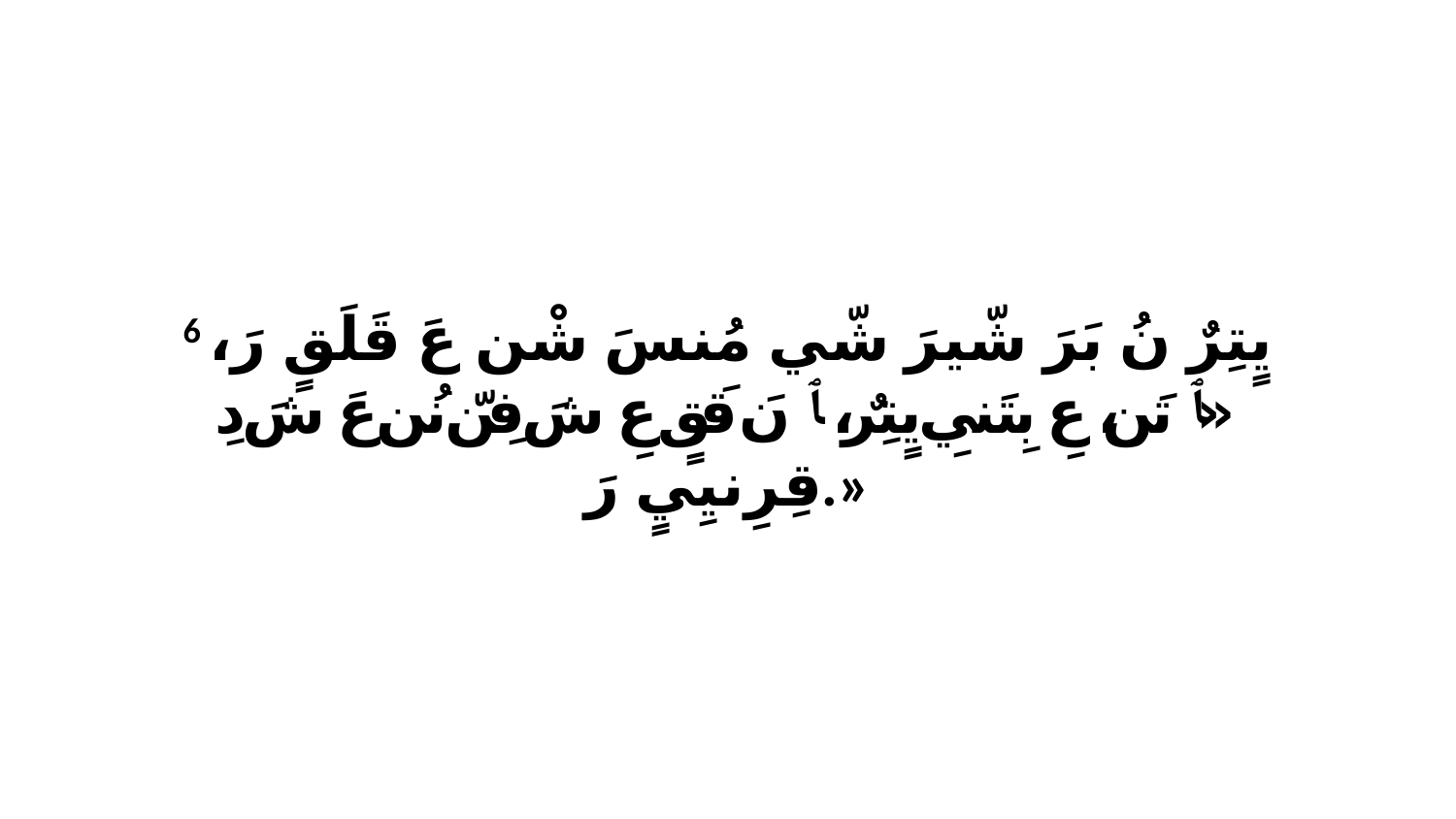

6 يٍتِرٌ نُ بَرَ شّيرَ شّي مُنسَ شْن عَ قَلَقٍ رَ، «ﭑ تَن، عِ بِتَنيِ يٍتِرٌ، ﭑ نَ قَقٍ عِ شَ فِنّ نُن عَ شَ دِ قِرِنيِيٍ رَ.»